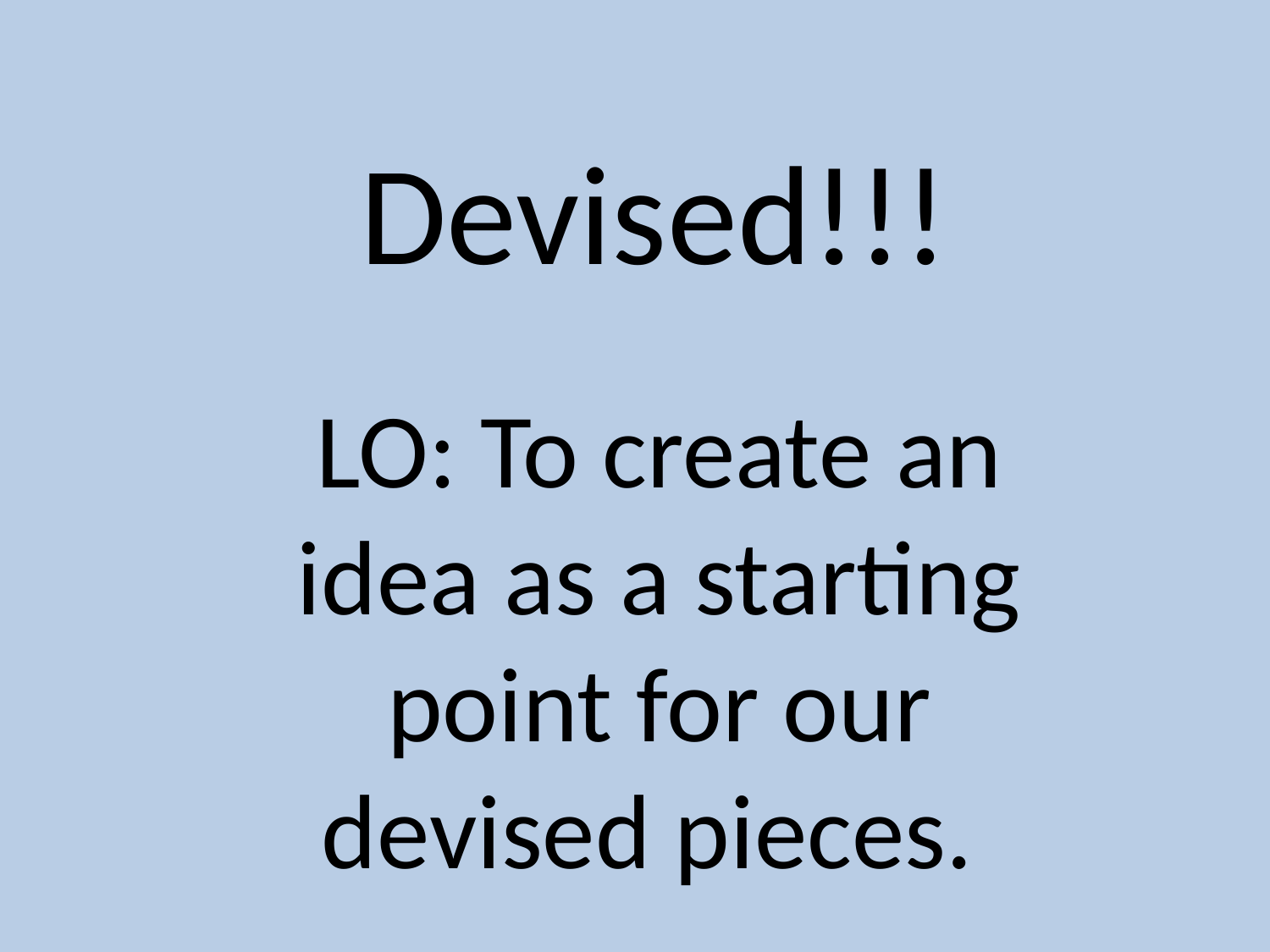

# Devised!!!
LO: To create an idea as a starting point for our devised pieces.